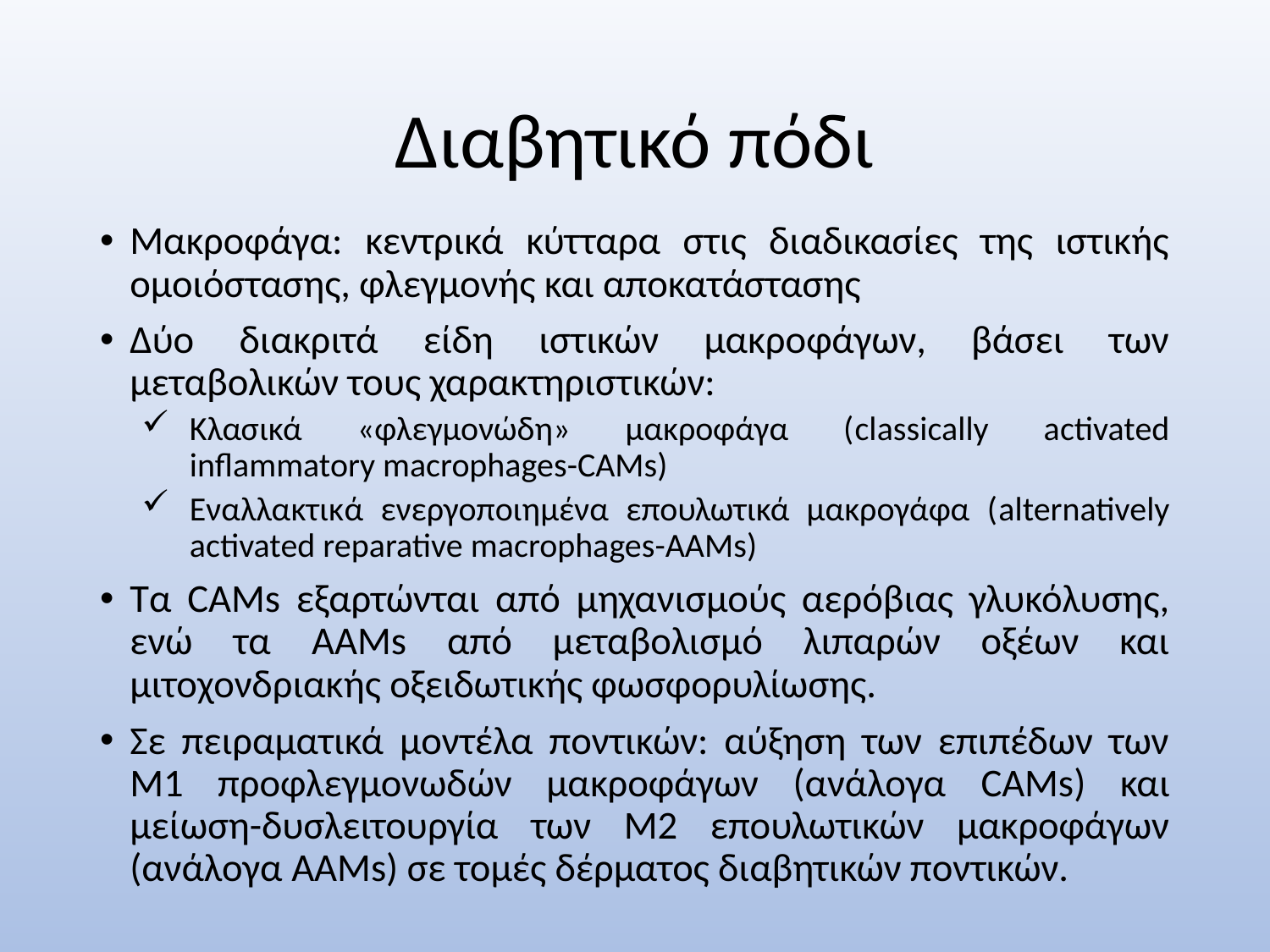

# Διαβητικό πόδι
Μακροφάγα: κεντρικά κύτταρα στις διαδικασίες της ιστικής ομοιόστασης, φλεγμονής και αποκατάστασης
Δύο διακριτά είδη ιστικών μακροφάγων, βάσει των μεταβολικών τους χαρακτηριστικών:
Κλασικά «φλεγμονώδη» μακροφάγα (classically activated inflammatory macrophages-CAMs)
Εναλλακτικά ενεργοποιημένα επουλωτικά μακρογάφα (alternatively activated reparative macrophages-AAMs)
Τα CAMs εξαρτώνται από μηχανισμούς αερόβιας γλυκόλυσης, ενώ τα AAMs από μεταβολισμό λιπαρών οξέων και μιτοχονδριακής οξειδωτικής φωσφορυλίωσης.
Σε πειραματικά μοντέλα ποντικών: αύξηση των επιπέδων των Μ1 προφλεγμονωδών μακροφάγων (ανάλογα CAMs) και μείωση-δυσλειτουργία των Μ2 επουλωτικών μακροφάγων (ανάλογα AAMs) σε τομές δέρματος διαβητικών ποντικών.